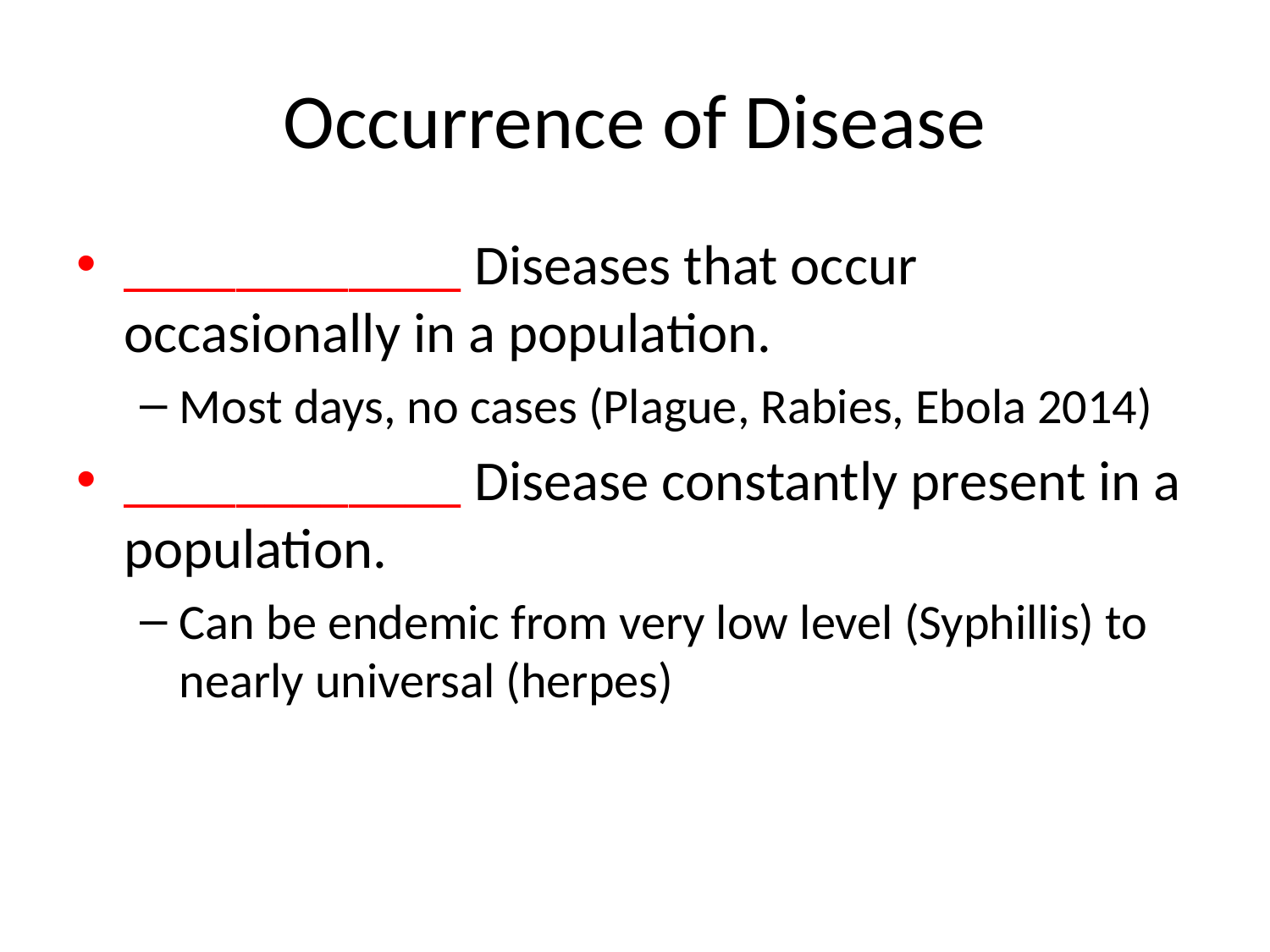

# Occurrence of Disease
____________ Diseases that occur occasionally in a population.
Most days, no cases (Plague, Rabies, Ebola 2014)
____________ Disease constantly present in a population.
Can be endemic from very low level (Syphillis) to nearly universal (herpes)